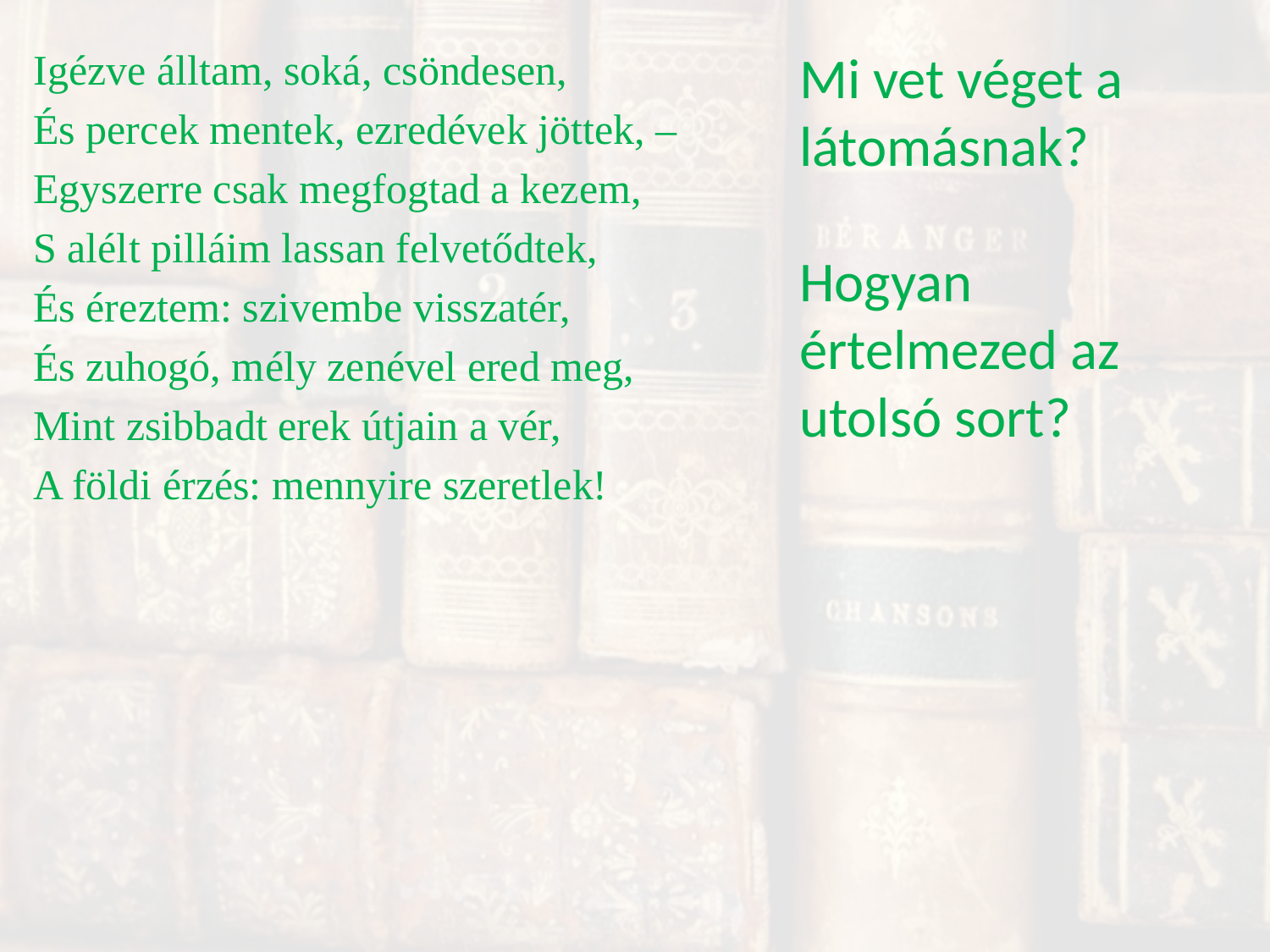

Igézve álltam, soká, csöndesen,
És percek mentek, ezredévek jöttek, –
Egyszerre csak megfogtad a kezem,
S alélt pilláim lassan felvetődtek,
És éreztem: szivembe visszatér,
És zuhogó, mély zenével ered meg,
Mint zsibbadt erek útjain a vér,
A földi érzés: mennyire szeretlek!
Mi vet véget a látomásnak?

Hogyan értelmezed az utolsó sort?